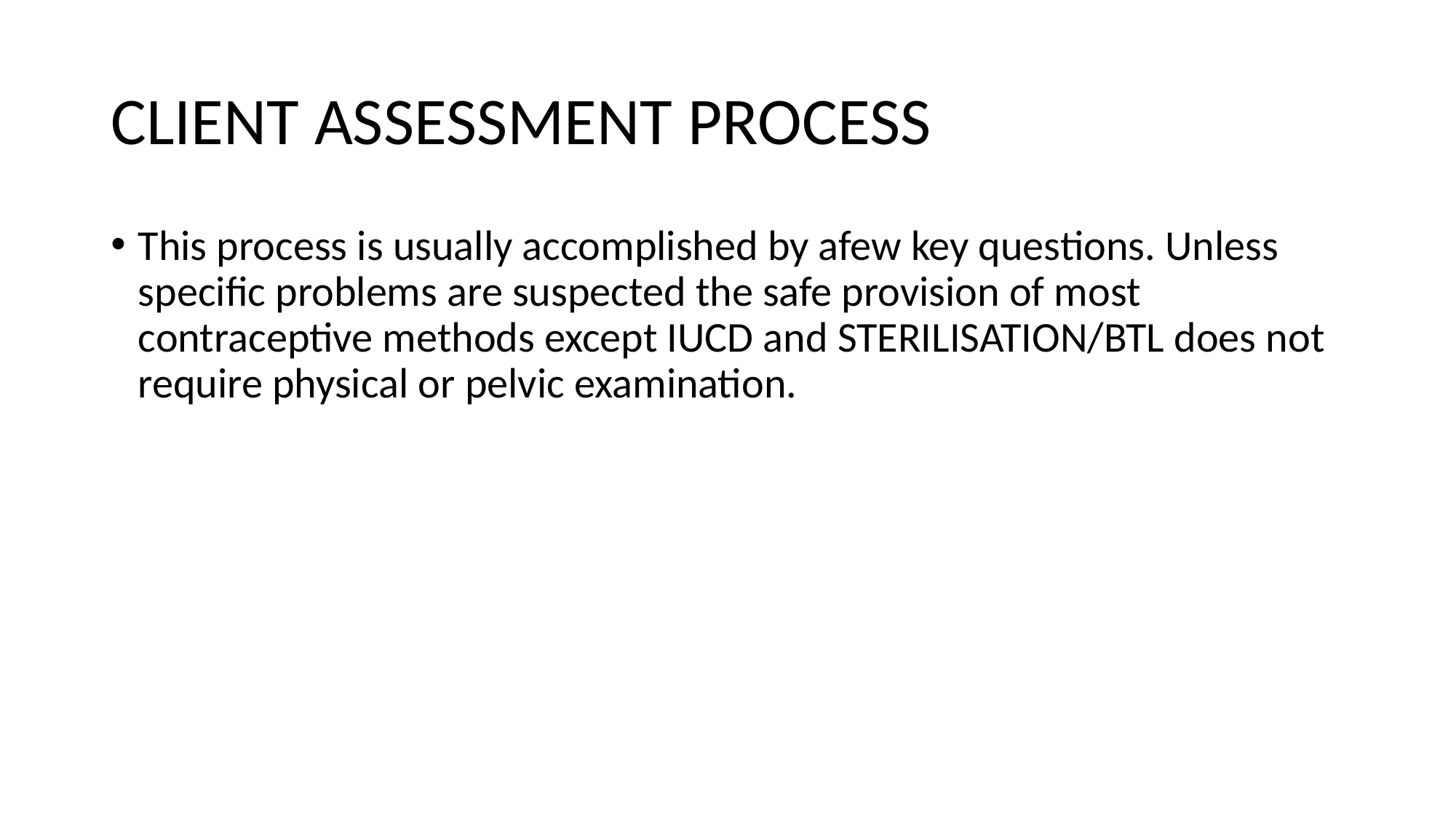

# CLIENT ASSESSMENT PROCESS
This process is usually accomplished by afew key questions. Unless specific problems are suspected the safe provision of most contraceptive methods except IUCD and STERILISATION/BTL does not require physical or pelvic examination.